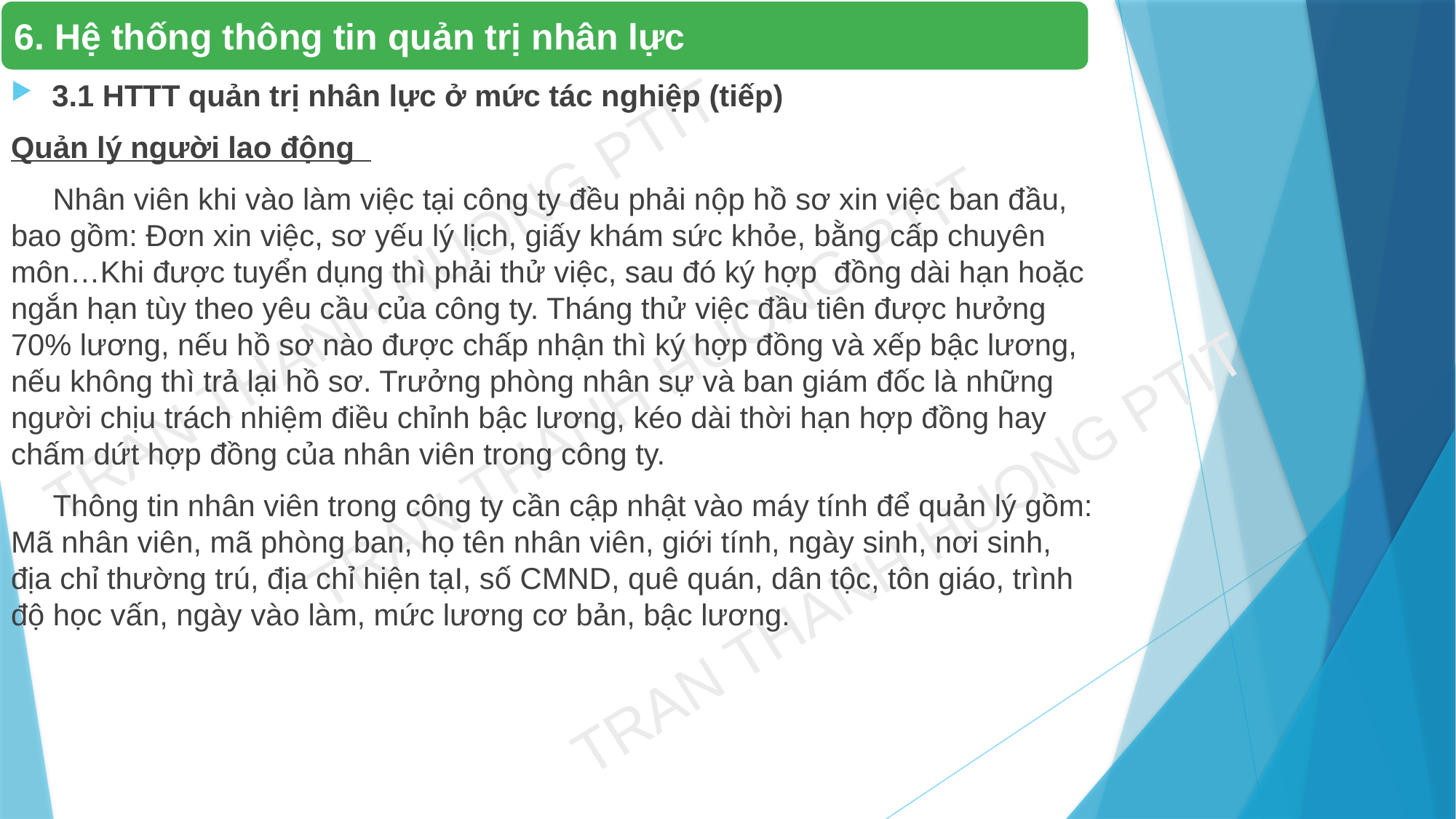

6. Hệ thống thông tin quản trị nhân lực
3.1 HTTT quản trị nhân lực ở mức tác nghiệp (tiếp)
Quản lý người lao động
     Nhân viên khi vào làm việc tại công ty đều phải nộp hồ sơ xin việc ban đầu, bao gồm: Đơn xin việc, sơ yếu lý lịch, giấy khám sức khỏe, bằng cấp chuyên môn…Khi được tuyển dụng thì phải thử việc, sau đó ký hợp  đồng dài hạn hoặc ngắn hạn tùy theo yêu cầu của công ty. Tháng thử việc đầu tiên được hưởng 70% lương, nếu hồ sơ nào được chấp nhận thì ký hợp đồng và xếp bậc lương, nếu không thì trả lại hồ sơ. Trưởng phòng nhân sự và ban giám đốc là những người chịu trách nhiệm điều chỉnh bậc lương, kéo dài thời hạn hợp đồng hay chấm dứt hợp đồng của nhân viên trong công ty.
     Thông tin nhân viên trong công ty cần cập nhật vào máy tính để quản lý gồm: Mã nhân viên, mã phòng ban, họ tên nhân viên, giới tính, ngày sinh, nơi sinh, địa chỉ thường trú, địa chỉ hiện tạI, số CMND, quê quán, dân tộc, tôn giáo, trình độ học vấn, ngày vào làm, mức lương cơ bản, bậc lương.